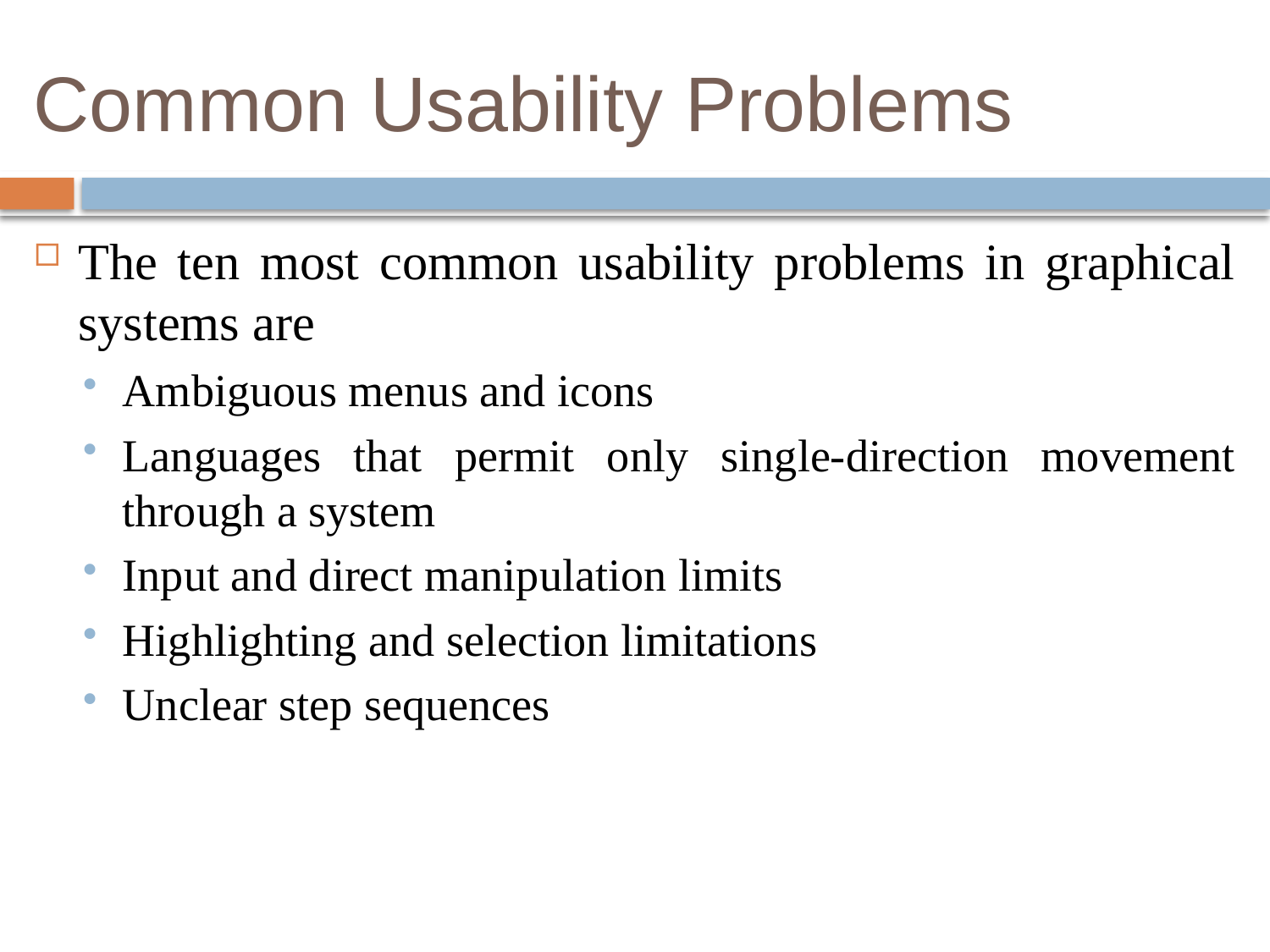

# Common Usability Problems
The ten most common usability problems in graphical systems are
Ambiguous menus and icons
Languages that permit only single-direction movement through a system
Input and direct manipulation limits
Highlighting and selection limitations
Unclear step sequences